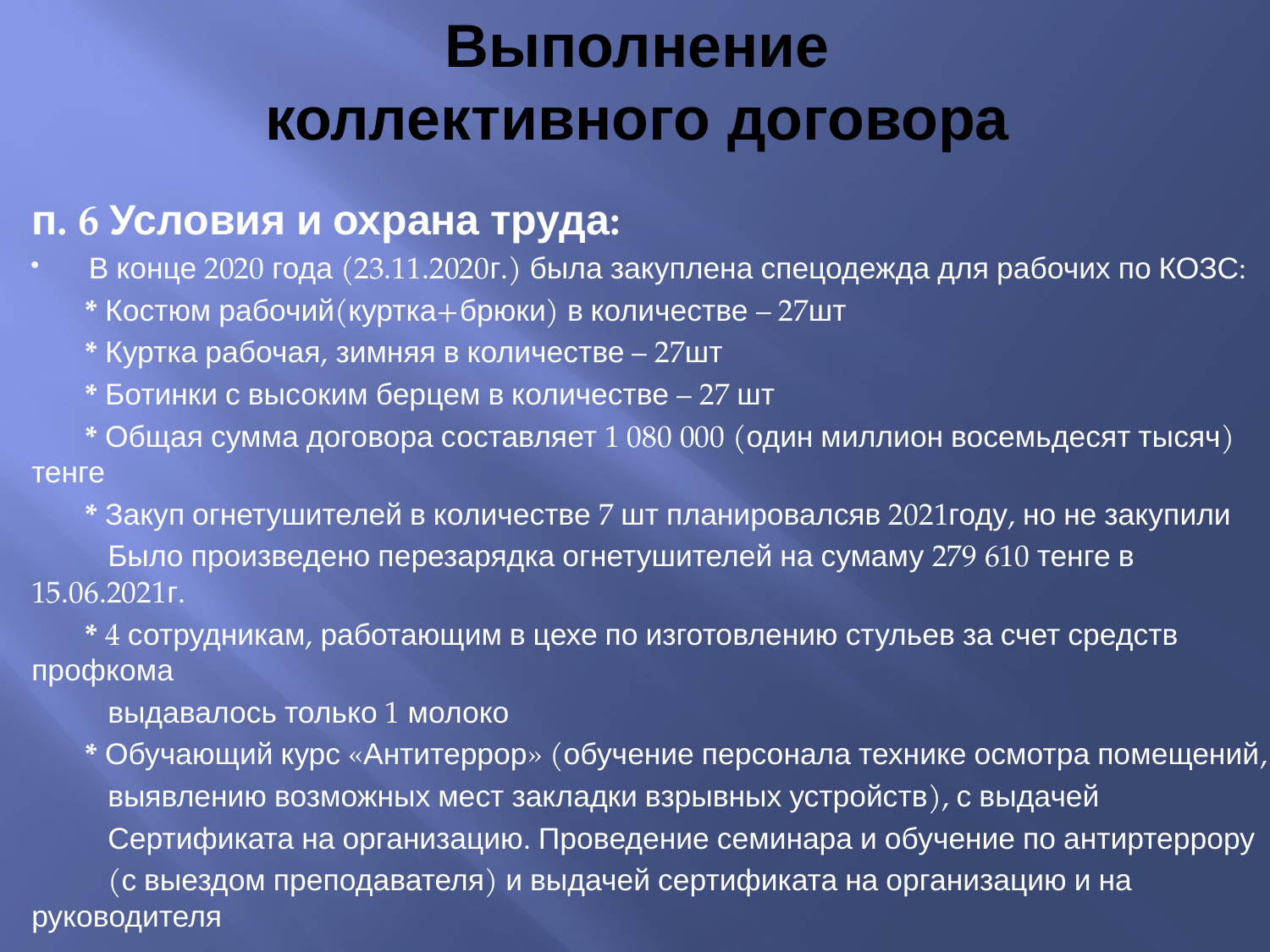

# Выполнение коллективного договора
п. 6 Условия и охрана труда:
В конце 2020 года (23.11.2020г.) была закуплена спецодежда для рабочих по КОЗС:
       * Костюм рабочий(куртка+брюки) в количестве – 27шт
       * Куртка рабочая, зимняя в количестве – 27шт
       * Ботинки с высоким берцем в количестве – 27 шт
       * Общая сумма договора составляет 1 080 000 (один миллион восемьдесят тысяч) тенге
       * Закуп огнетушителей в количестве 7 шт планировалсяв 2021году, но не закупили
          Было произведено перезарядка огнетушителей на сумаму 279 610 тенге в 15.06.2021г.
       * 4 сотрудникам, работающим в цехе по изготовлению стульев за счет средств профкома
          выдавалось только 1 молоко
       * Обучающий курс «Антитеррор» (обучение персонала технике осмотра помещений,
          выявлению возможных мест закладки взрывных устройств), с выдачей
          Сертификата на организацию. Проведение семинара и обучение по антиртеррору
          (с выездом преподавателя) и выдачей сертификата на организацию и на руководителя